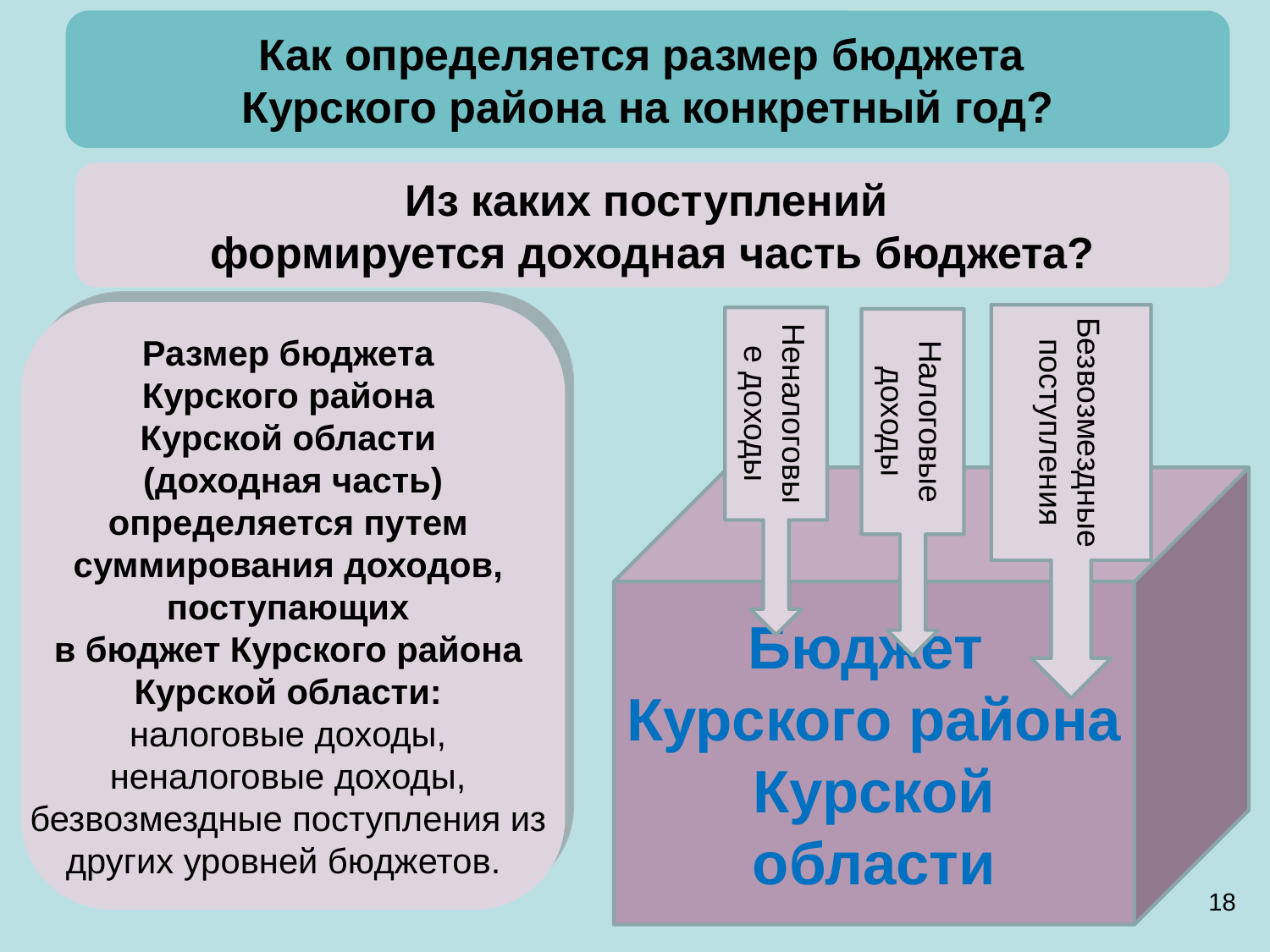

Как определяется размер бюджета
Курского района на конкретный год?
Из каких поступлений
формируется доходная часть бюджета?

Размер бюджета
Курского района
Курской области
(доходная часть)
определяется путем
суммирования доходов,
поступающих
в бюджет Курского района
Курской области:
налоговые доходы,
неналоговые доходы,
безвозмездные поступления из
других уровней бюджетов.

Неналоговые доходы
Безвозмездные поступления
Налоговые доходы
Бюджет
Курского района Курской области
18